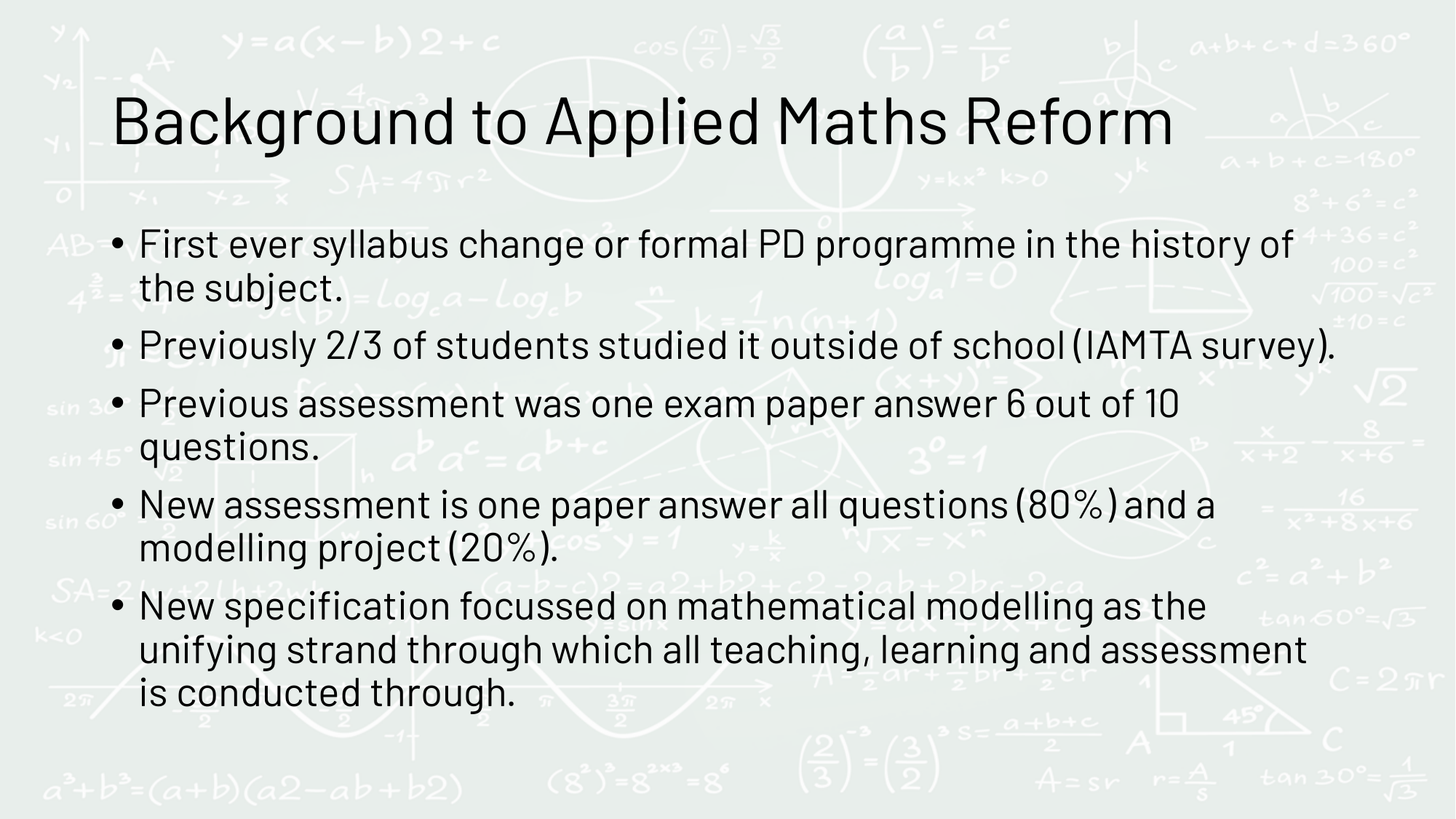

# Background to Applied Maths Reform
First ever syllabus change or formal PD programme in the history of the subject.
Previously 2/3 of students studied it outside of school (IAMTA survey).
Previous assessment was one exam paper answer 6 out of 10 questions.
New assessment is one paper answer all questions (80%) and a modelling project (20%).
New specification focussed on mathematical modelling as the unifying strand through which all teaching, learning and assessment is conducted through.